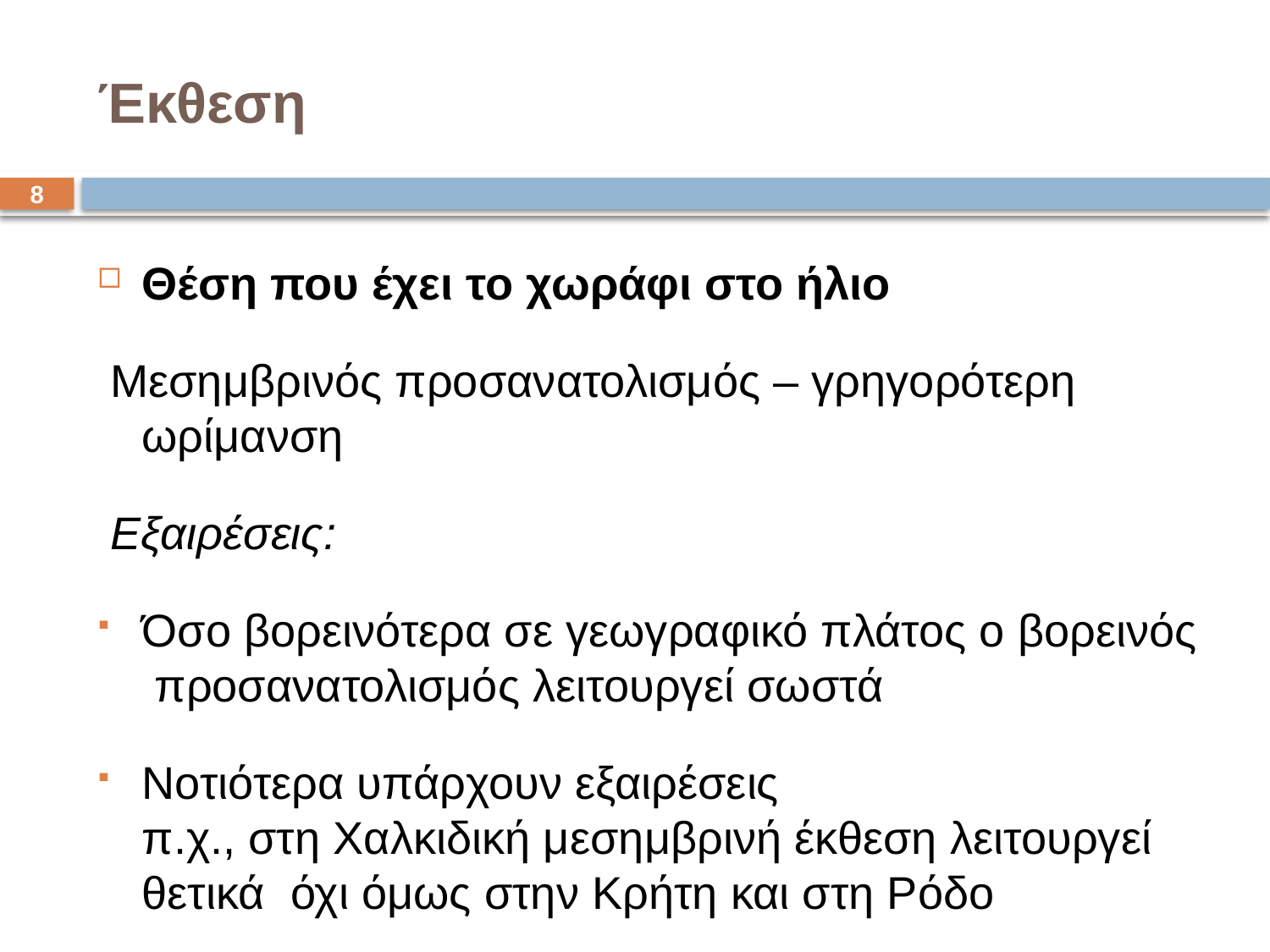

# Έκθεση
8
Θέση που έχει το χωράφι στο ήλιο
 Μεσημβρινός προσανατολισμός – γρηγορότερη ωρίμανση
 Εξαιρέσεις:
Όσο βορεινότερα σε γεωγραφικό πλάτος ο βορεινός  προσανατολισμός λειτουργεί σωστά
Νοτιότερα υπάρχουν εξαιρέσεις
π.χ., στη Χαλκιδική μεσημβρινή έκθεση λειτουργεί θετικά  όχι όμως στην Κρήτη και στη Ρόδο